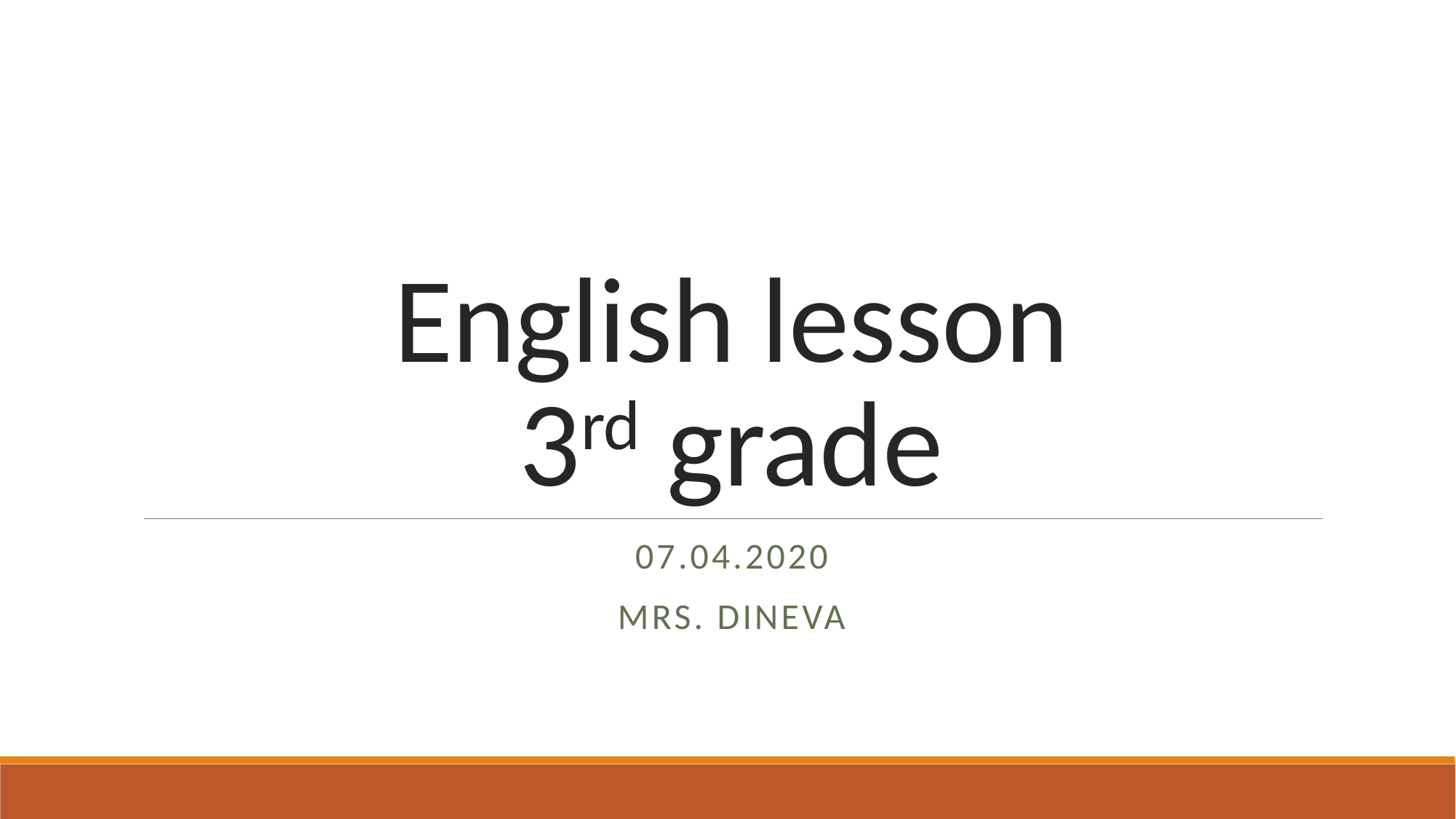

# English lesson 3rd grade
07.04.2020
Mrs. dineva